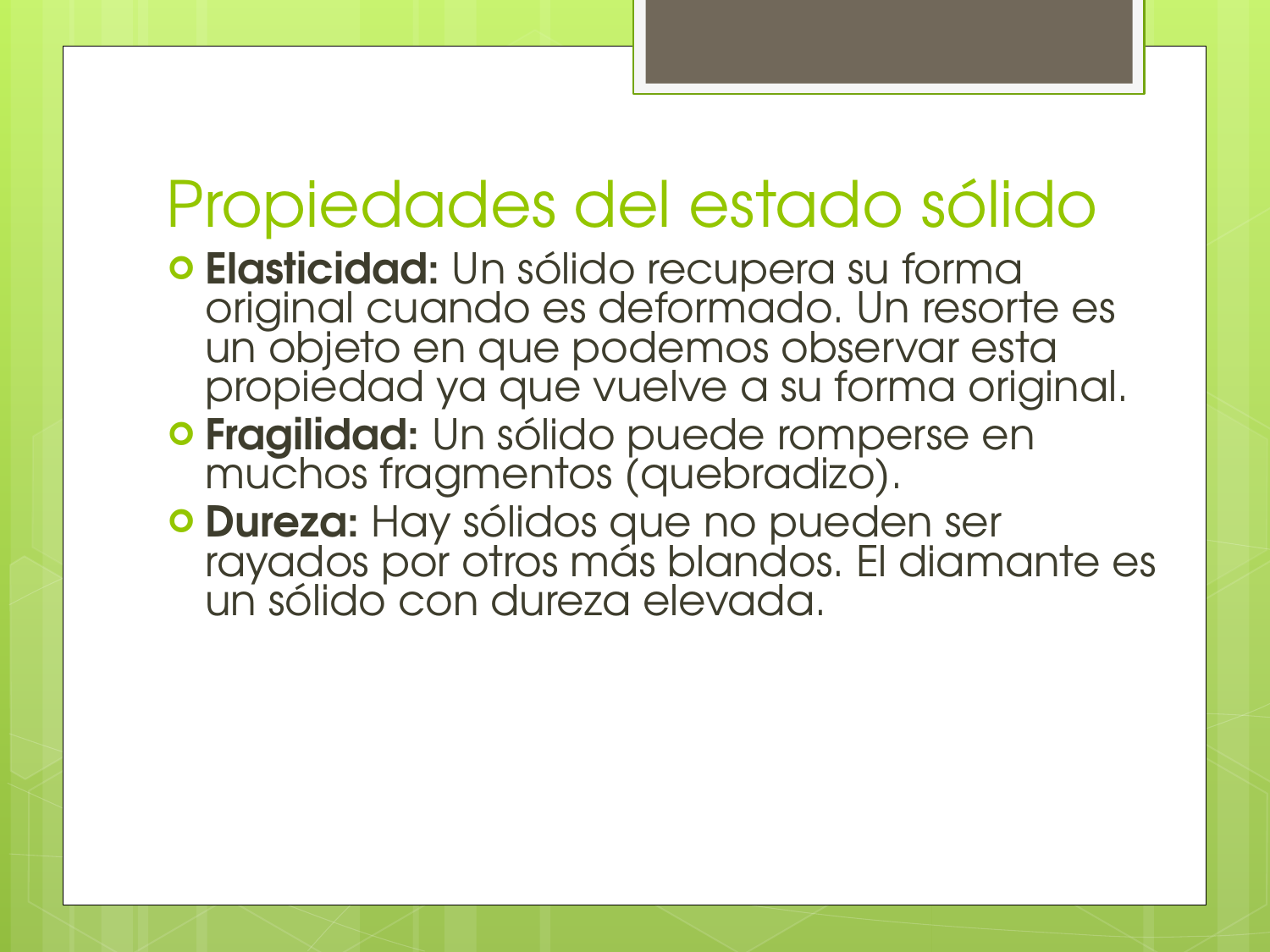

# Propiedades del estado sólido
Elasticidad: Un sólido recupera su forma original cuando es deformado. Un resorte es un objeto en que podemos observar esta propiedad ya que vuelve a su forma original.
Fragilidad: Un sólido puede romperse en muchos fragmentos (quebradizo).
Dureza: Hay sólidos que no pueden ser rayados por otros más blandos. El diamante es un sólido con dureza elevada.